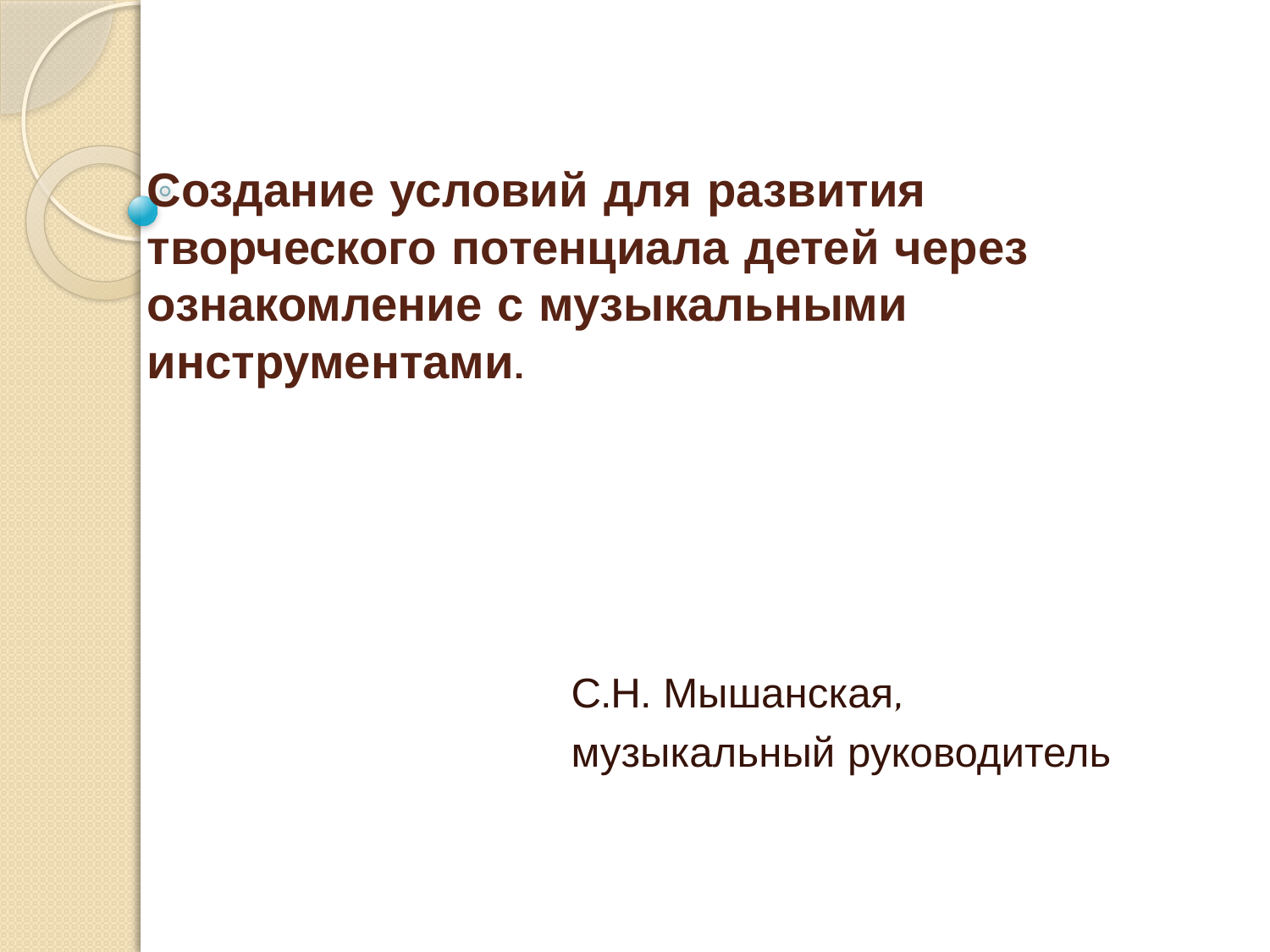

# Создание условий для развития творческого потенциала детей через ознакомление с музыкальными инструментами.
С.Н. Мышанская,
музыкальный руководитель